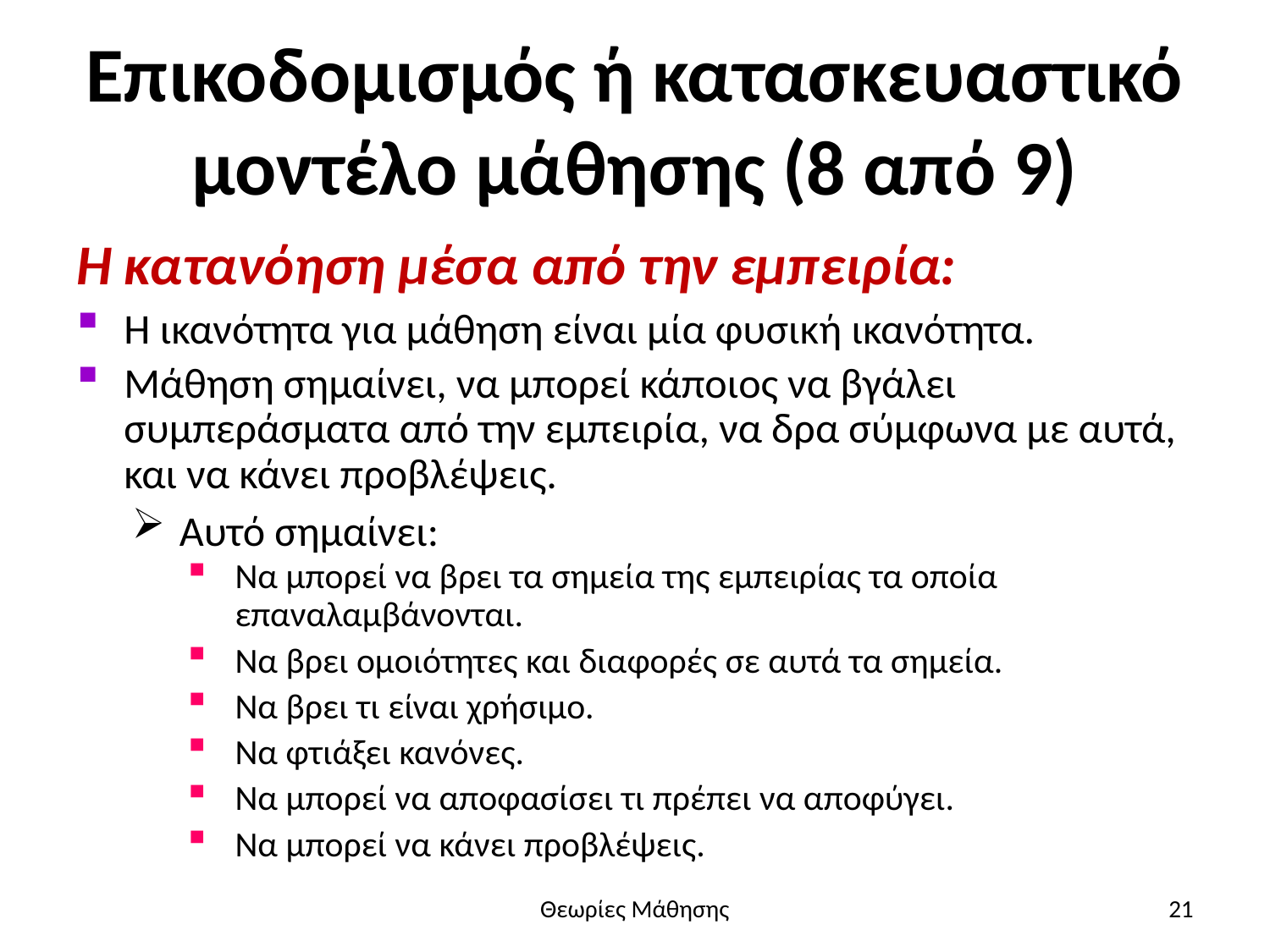

# Επικοδομισμός ή κατασκευαστικό μοντέλο μάθησης (8 από 9)
Η κατανόηση μέσα από την εμπειρία:
Η ικανότητα για μάθηση είναι μία φυσική ικανότητα.
Μάθηση σημαίνει, να μπορεί κάποιος να βγάλει συμπεράσματα από την εμπειρία, να δρα σύμφωνα με αυτά, και να κάνει προβλέψεις.
Αυτό σημαίνει:
Να μπορεί να βρει τα σημεία της εμπειρίας τα οποία επαναλαμβάνονται.
Να βρει ομοιότητες και διαφορές σε αυτά τα σημεία.
Να βρει τι είναι χρήσιμο.
Να φτιάξει κανόνες.
Να μπορεί να αποφασίσει τι πρέπει να αποφύγει.
Να μπορεί να κάνει προβλέψεις.

Θεωρίες Μάθησης
21